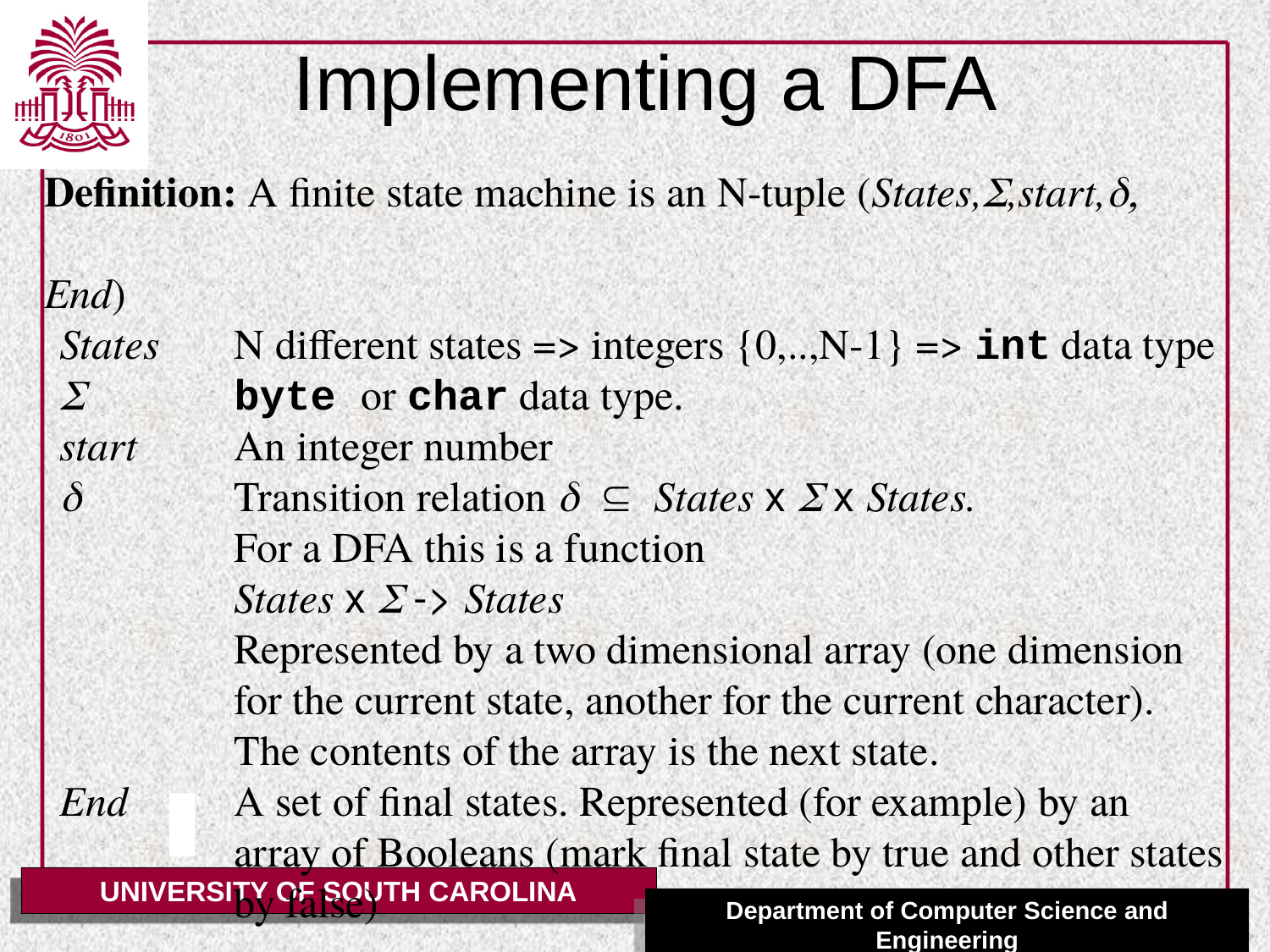

# Implementing a DFA
Definition: A finite state machine is an N-tuple (States,Σ,start,δ,                								End)
States 	N different states => integers {0,..,N-1} => int data type
Σ	byte or char data type.
start	An integer number
δ 	Transition relation δ ⊆ States x Σ x States.
For a DFA this is a function
States x Σ -> States
Represented by a two dimensional array (one dimension for the current state, another for the current character). The contents of the array is the next state.
End	A set of final states. Represented (for example) by an array of Booleans (mark final state by true and other states by false)